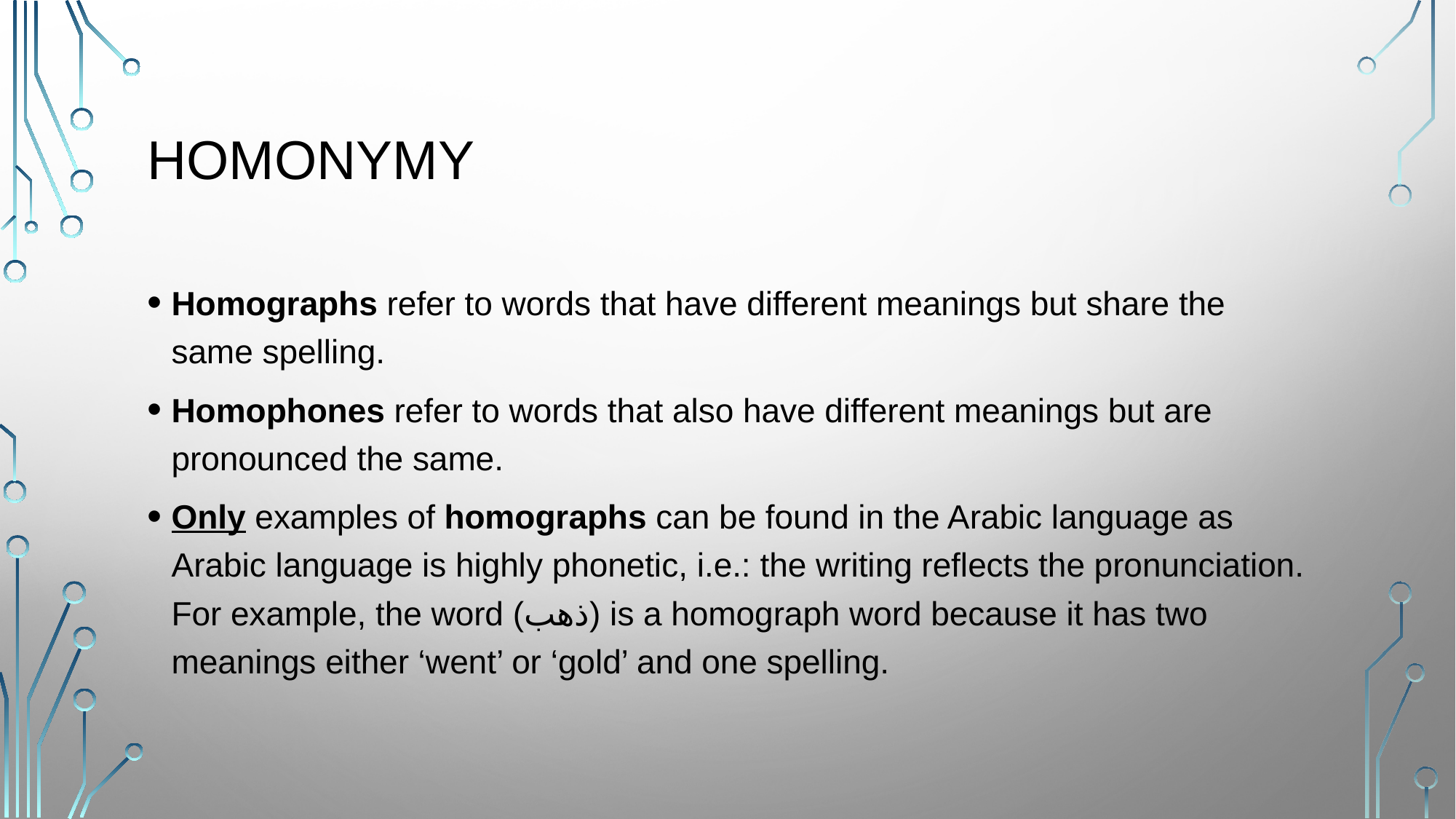

# Homonymy
Homographs refer to words that have different meanings but share the same spelling.
Homophones refer to words that also have different meanings but are pronounced the same.
Only examples of homographs can be found in the Arabic language as Arabic language is highly phonetic, i.e.: the writing reflects the pronunciation. For example, the word (ذهب) is a homograph word because it has two meanings either ‘went’ or ‘gold’ and one spelling.